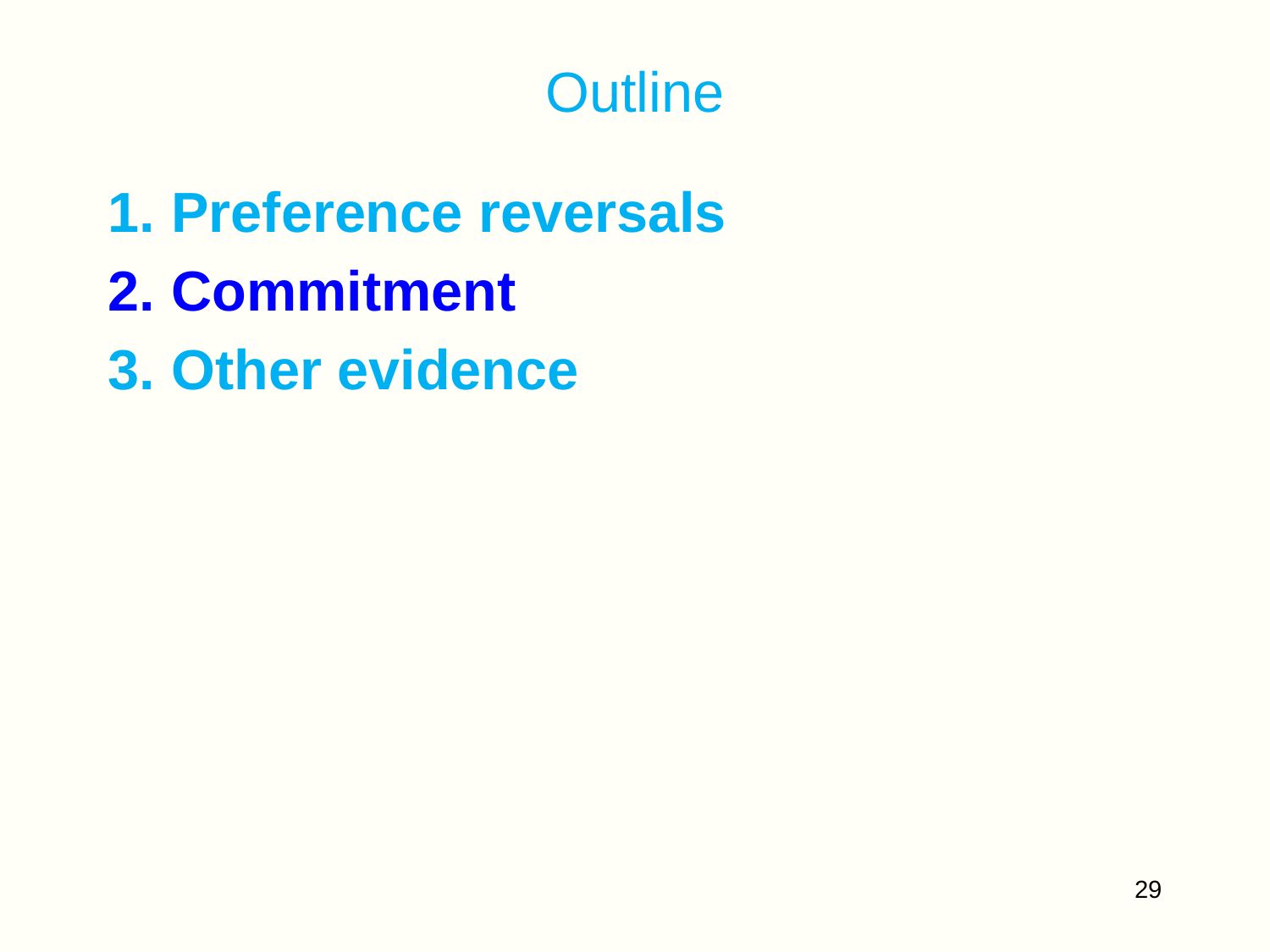

# Outline
Preference reversals
Commitment
Other evidence

29